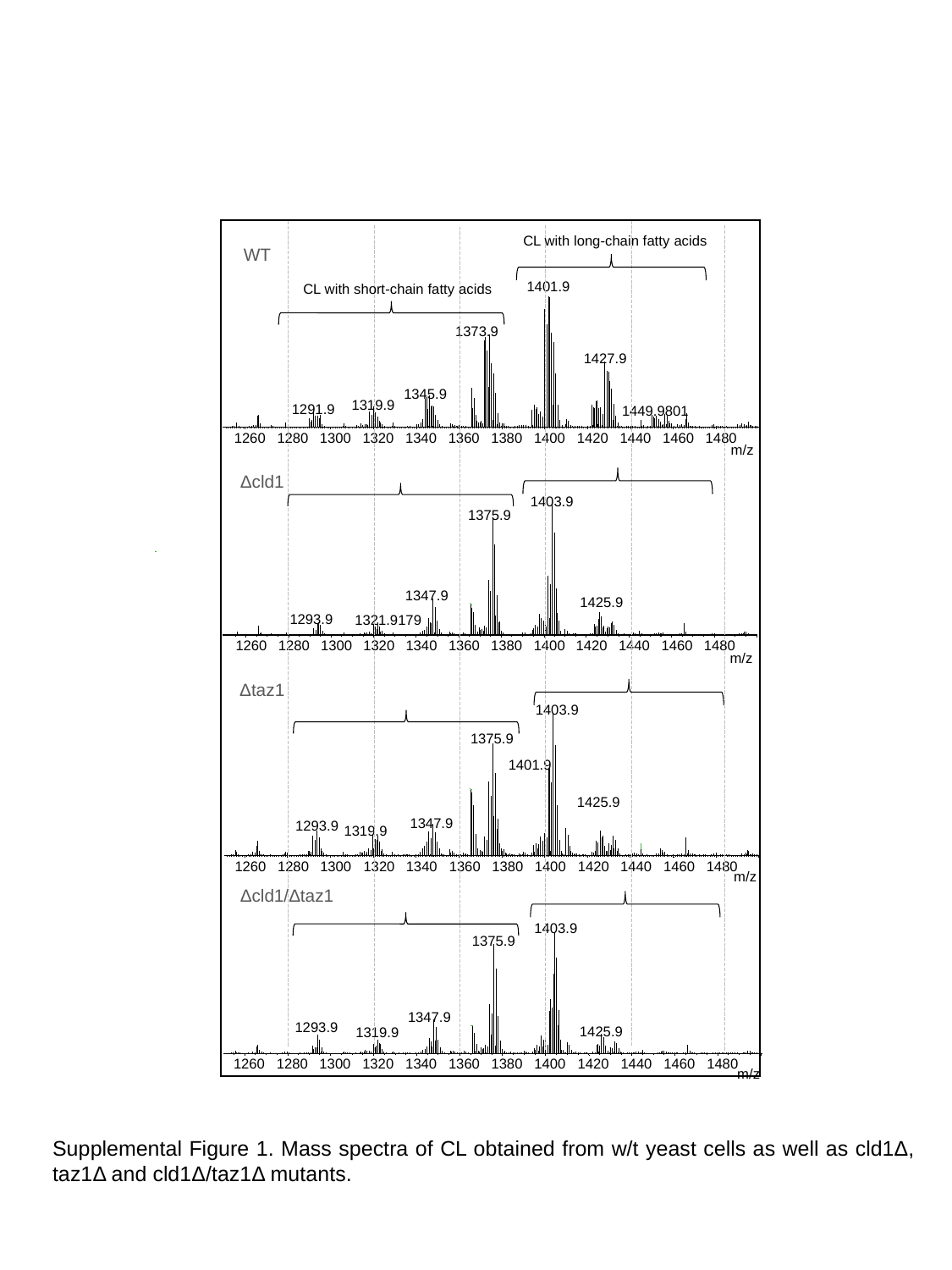

CL with long-chain fatty acids
WT
CL with short-chain fatty acids
1401.9

1373.9
1427.9
1345.9
1319.9
1291.9
1449.9801

1260
1280
1300
1320
1340
1360
1380
1400
1420
1440
1460
1480
m/z

Δcld1
1403.9

1375.9

1347.9
1425.9

1293.9
1321.9179

1260
1280
1300
1320
1340
1360
1380
1400
1420
1440
1460
1480
m/z

Δtaz1
1403.9

1375.9
1401.9

1347.9
1293.9
1319.9

1260
1280
1300
1320
1340
1360
1380
1400
1420
1440
1460
1480
m/z
1425.9

Δcld1/Δtaz1
1403.9
1375.9

1347.9
1293.9
1425.9
1319.9

1260
1280
1300
1320
1340
1360
1380
1400
1420
1440
1460
1480
m/z
Supplemental Figure 1. Mass spectra of CL obtained from w/t yeast cells as well as cld1Δ, taz1Δ and cld1Δ/taz1Δ mutants.